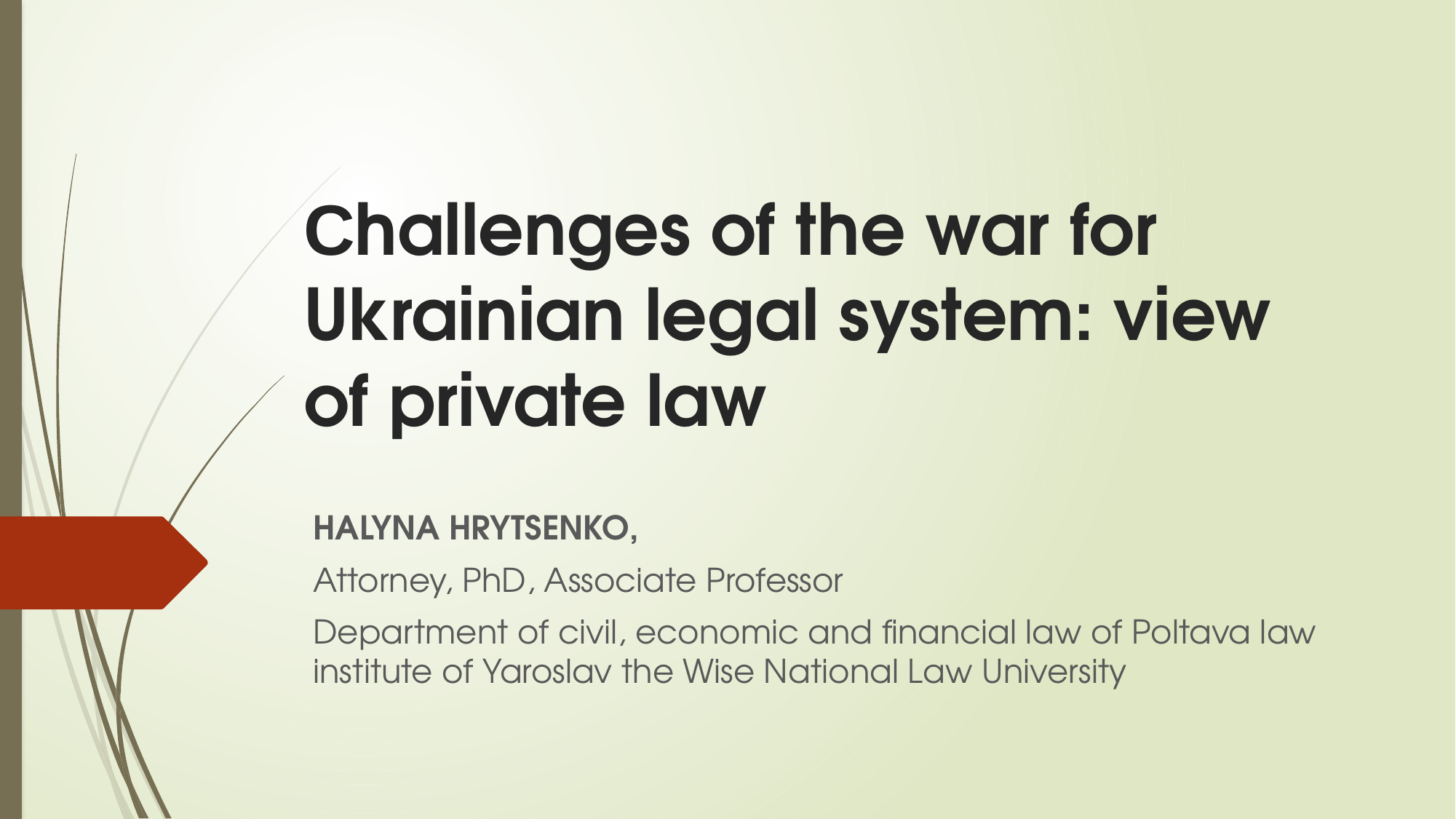

# Сhallenges of the war for Ukrainian legal system: view of private law
HALYNA HRYTSENKO,
Attorney, PhD, Associate Professor
Department of civil, economic and financial law of Poltava law institute of Yaroslav the Wise National Law University